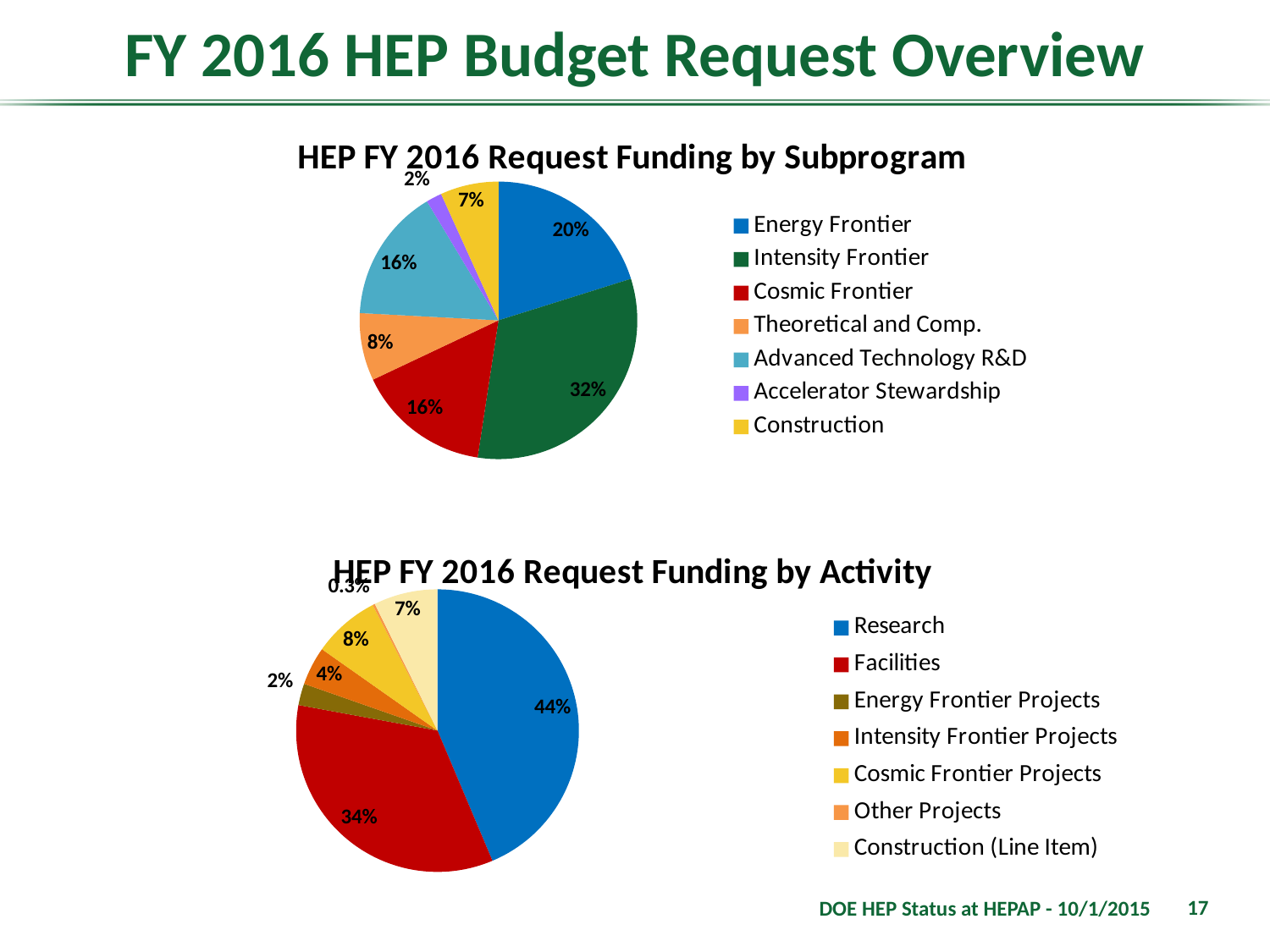

# FY 2016 HEP Budget Request Overview

### Chart: HEP FY 2016 Request Funding by Subprogram

| Category |  |
|---|---|
| Energy Frontier | 154555.0 |
| Intensity Frontier | 247196.0 |
| Cosmic Frontier | 119325.0 |
| Theoretical and Comp. | 60317.0 |
| Advanced Technology R&D | 119291.0 |
| Accelerator Stewardship | 14000.0 |
| Construction | 52000.0 |

[unsupported chart]

17
DOE HEP Status at HEPAP - 10/1/2015